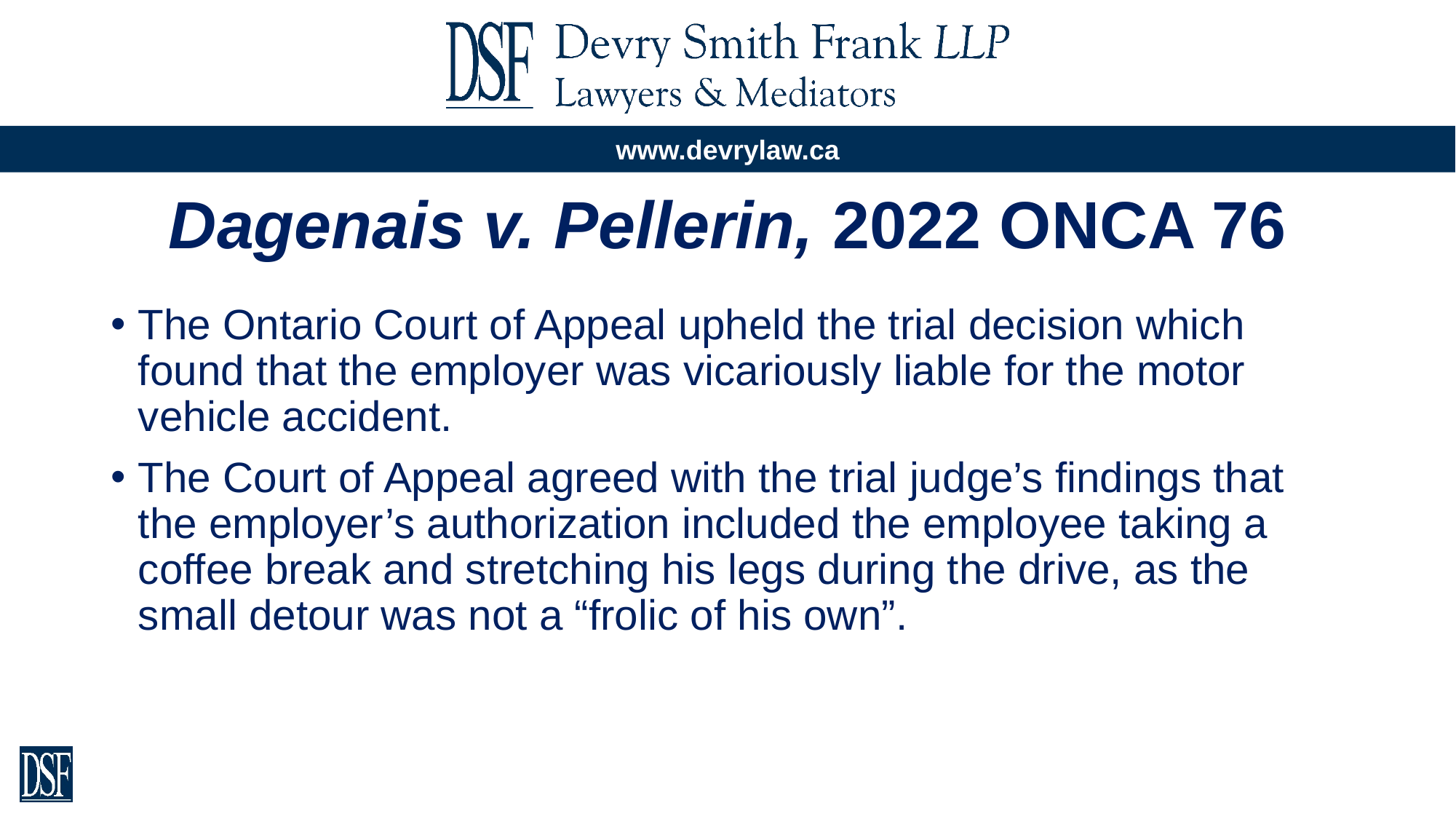

# Dagenais v. Pellerin, 2022 ONCA 76
The Ontario Court of Appeal upheld the trial decision which found that the employer was vicariously liable for the motor vehicle accident.
The Court of Appeal agreed with the trial judge’s findings that the employer’s authorization included the employee taking a coffee break and stretching his legs during the drive, as the small detour was not a “frolic of his own”.